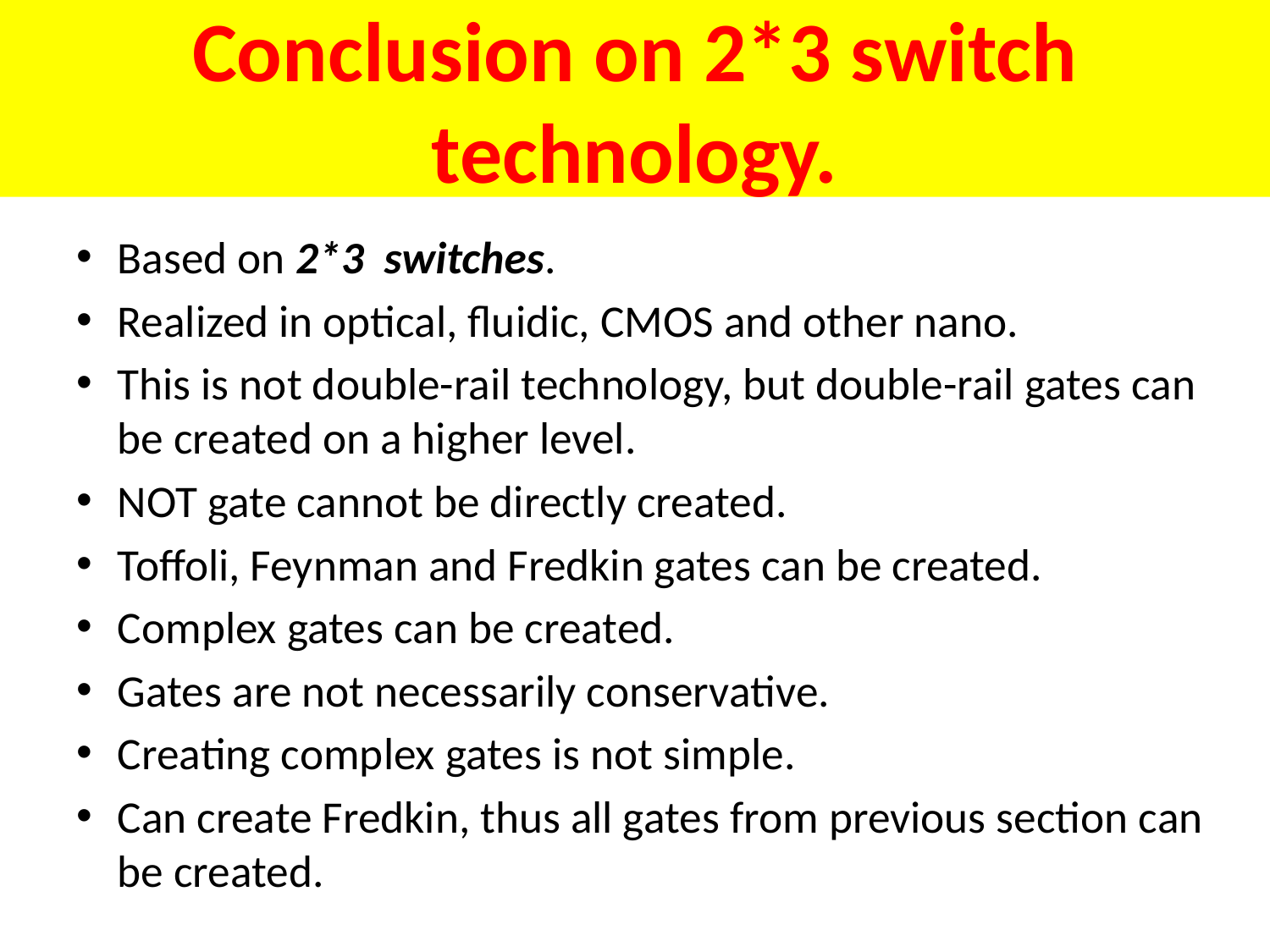

# Conclusion on 2*3 switch technology.
Based on 2*3  switches.
Realized in optical, fluidic, CMOS and other nano.
This is not double-rail technology, but double-rail gates can be created on a higher level.
NOT gate cannot be directly created.
Toffoli, Feynman and Fredkin gates can be created.
Complex gates can be created.
Gates are not necessarily conservative.
Creating complex gates is not simple.
Can create Fredkin, thus all gates from previous section can be created.